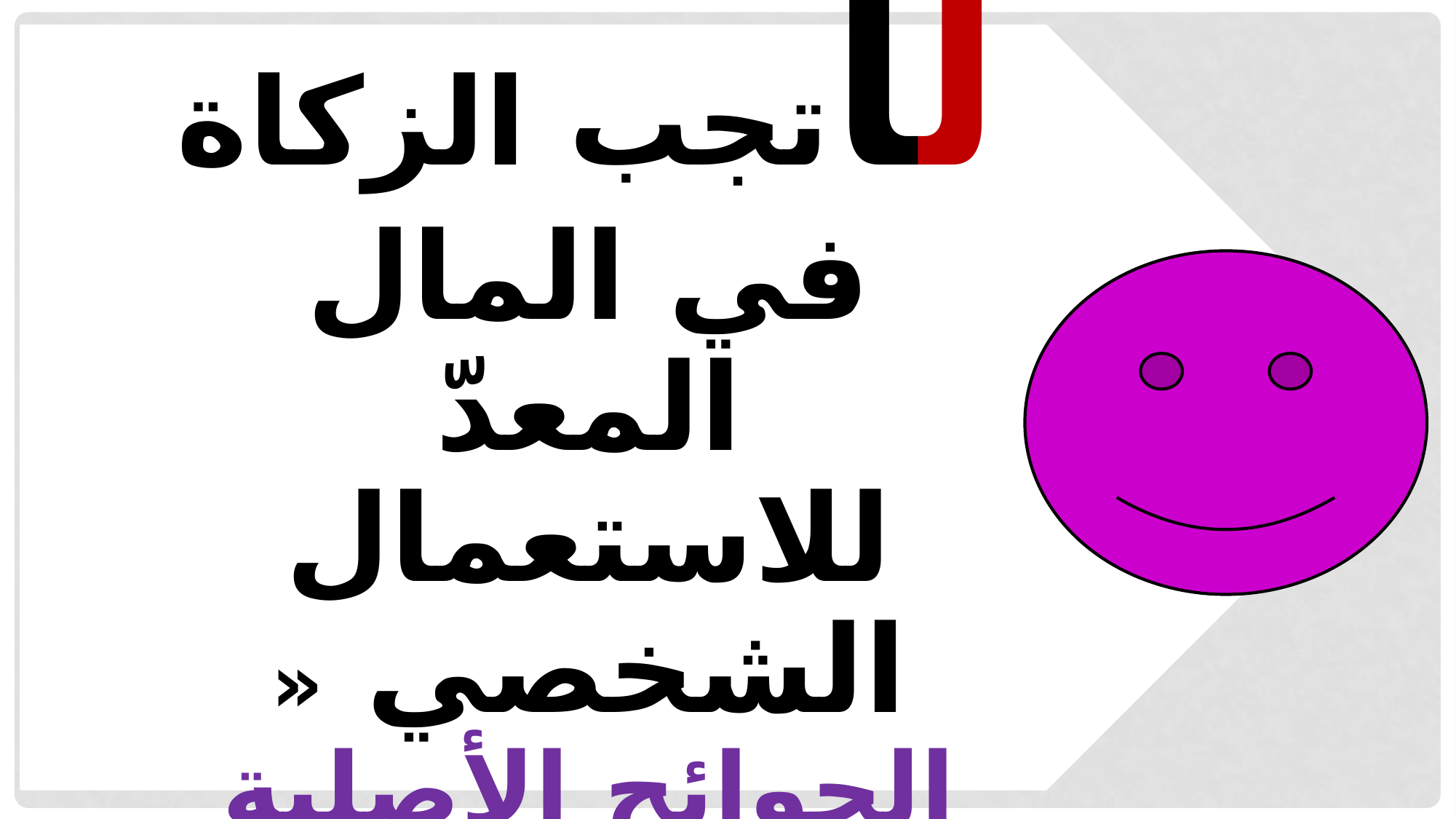

لاتجب الزكاة في المال المعدّ للاستعمال الشخصي « الحوائج الأصلية